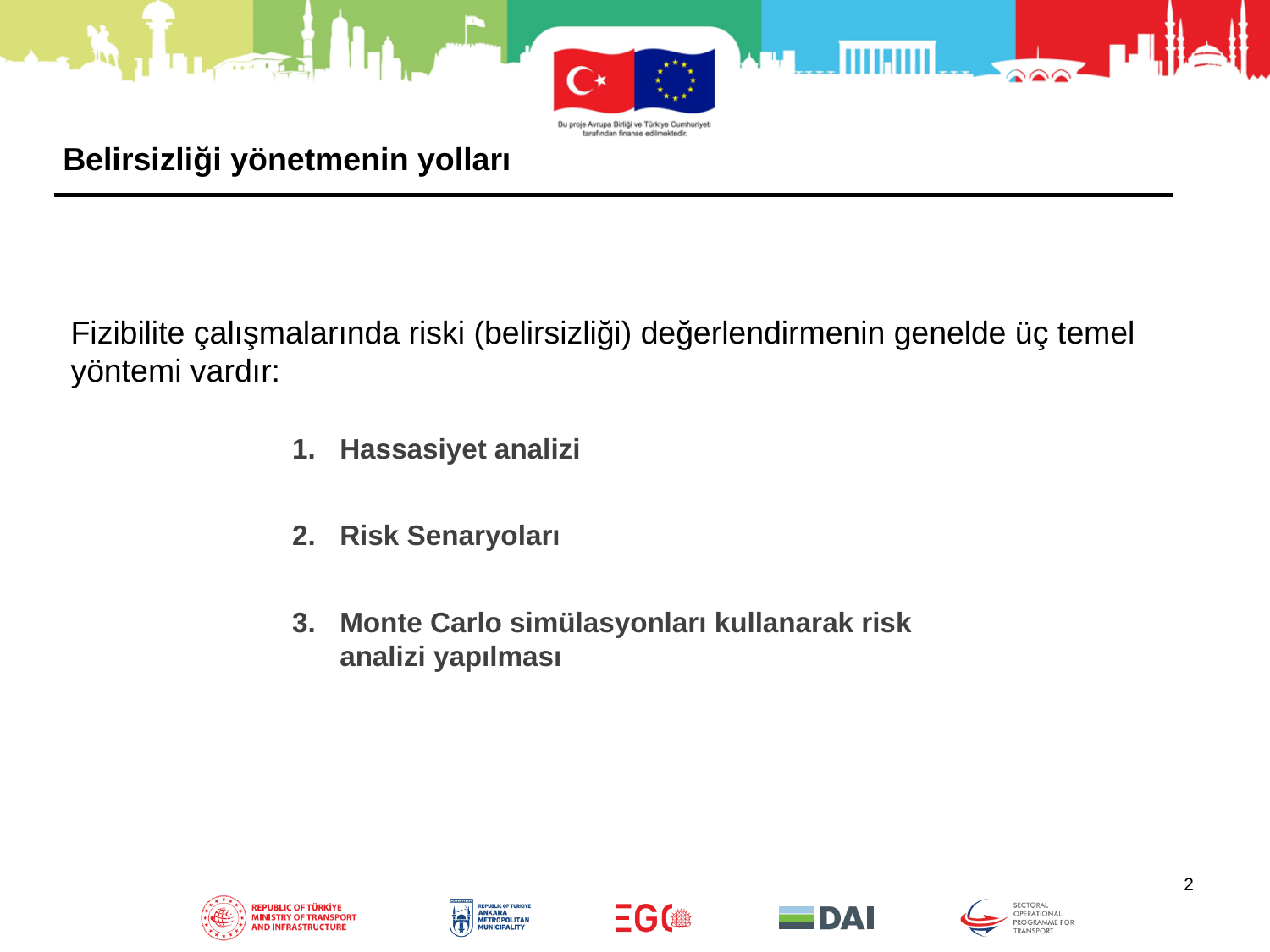

Belirsizliği yönetmenin yolları
Fizibilite çalışmalarında riski (belirsizliği) değerlendirmenin genelde üç temel yöntemi vardır:
Hassasiyet analizi
Risk Senaryoları
Monte Carlo simülasyonları kullanarak risk analizi yapılması
2